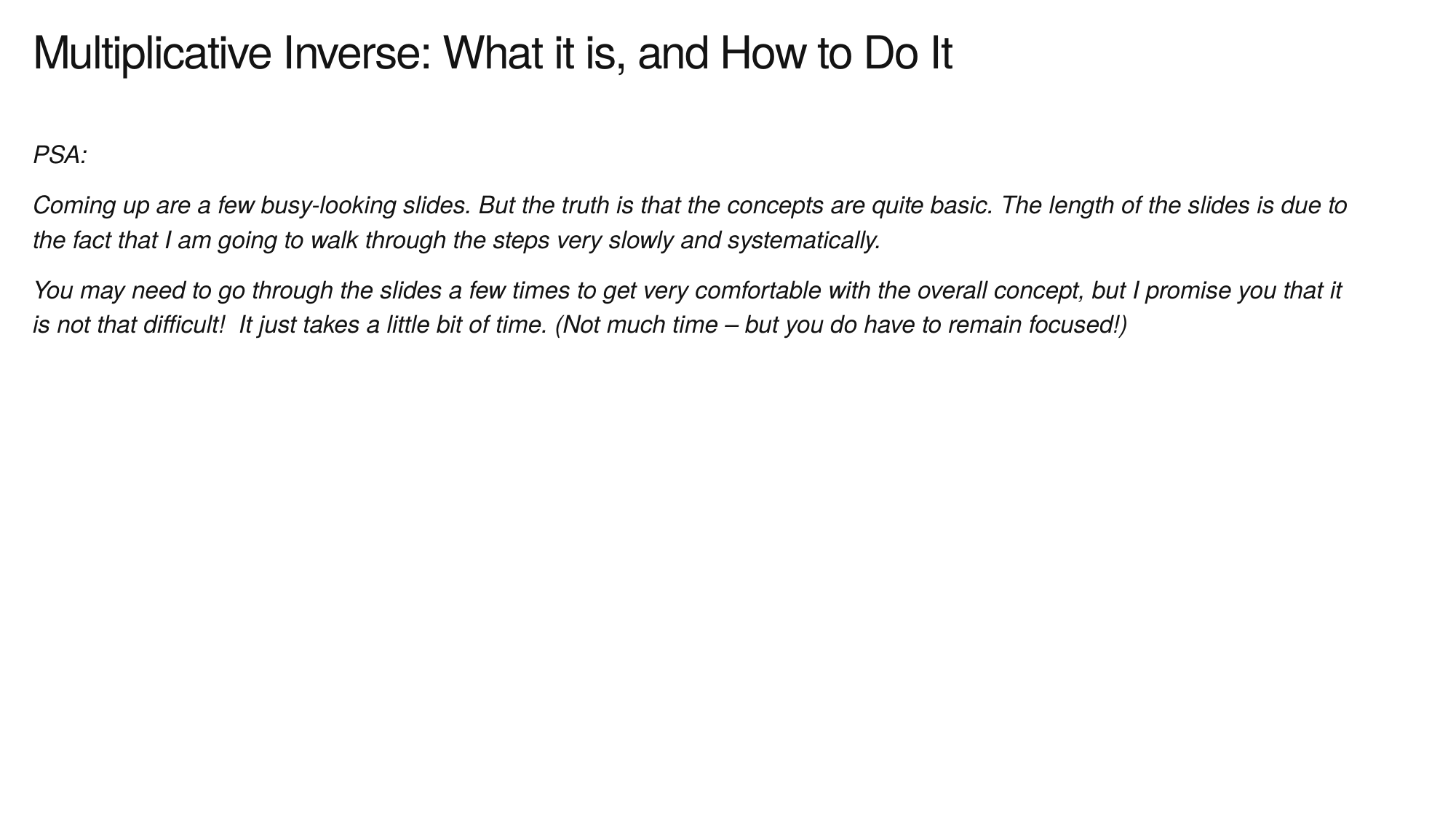

# Multiplicative Inverse: What it is, and How to Do It

PSA:
Coming up are a few busy-looking slides. But the truth is that the concepts are quite basic. The length of the slides is due to the fact that I am going to walk through the steps very slowly and systematically.
You may need to go through the slides a few times to get very comfortable with the overall concept, but I promise you that it is not that difficult!  It just takes a little bit of time. (Not much time – but you do have to remain focused!)